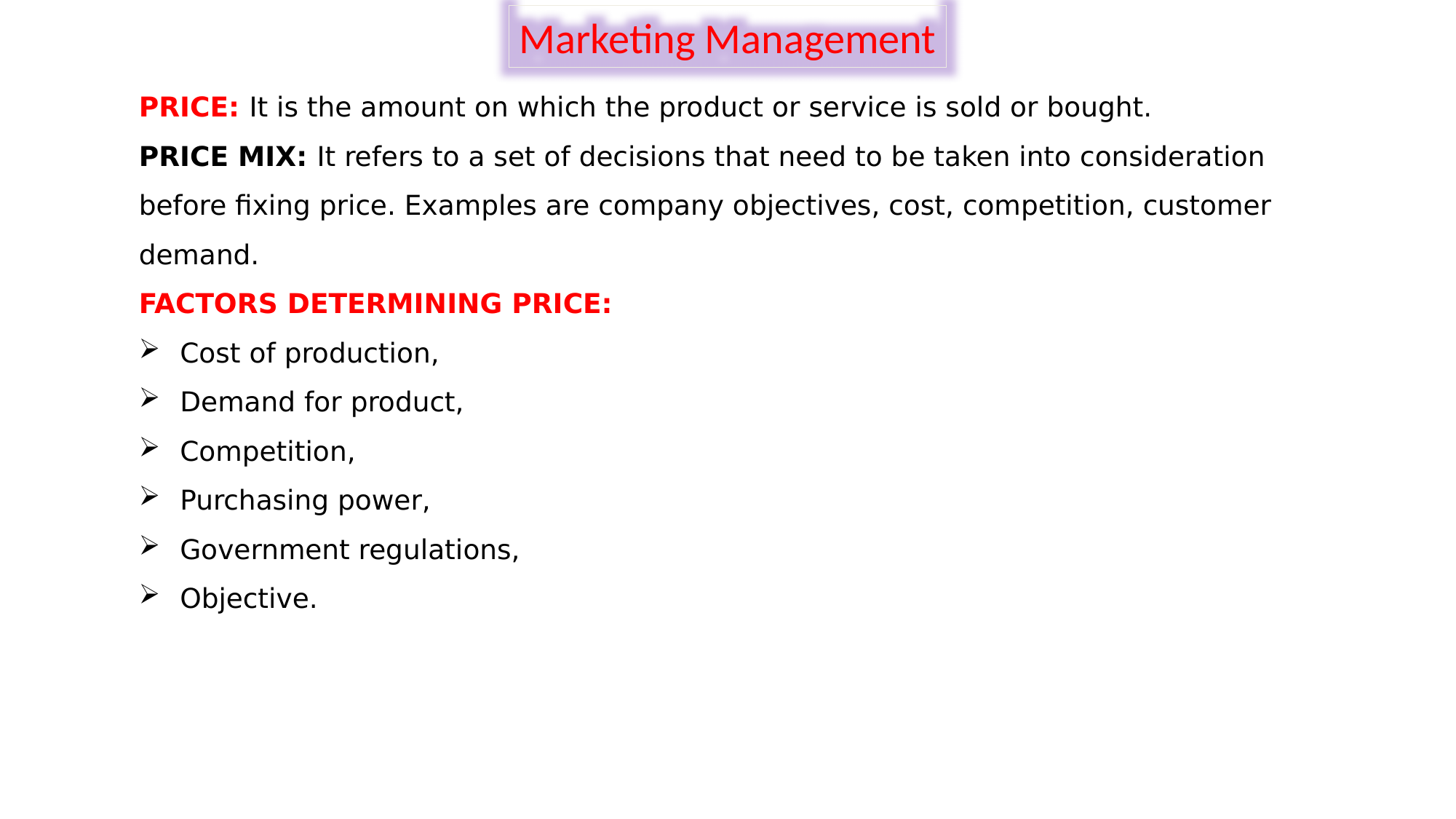

Marketing Management
PRICE: It is the amount on which the product or service is sold or bought.
PRICE MIX: It refers to a set of decisions that need to be taken into consideration before fixing price. Examples are company objectives, cost, competition, customer demand.
FACTORS DETERMINING PRICE:
Cost of production,
Demand for product,
Competition,
Purchasing power,
Government regulations,
Objective.